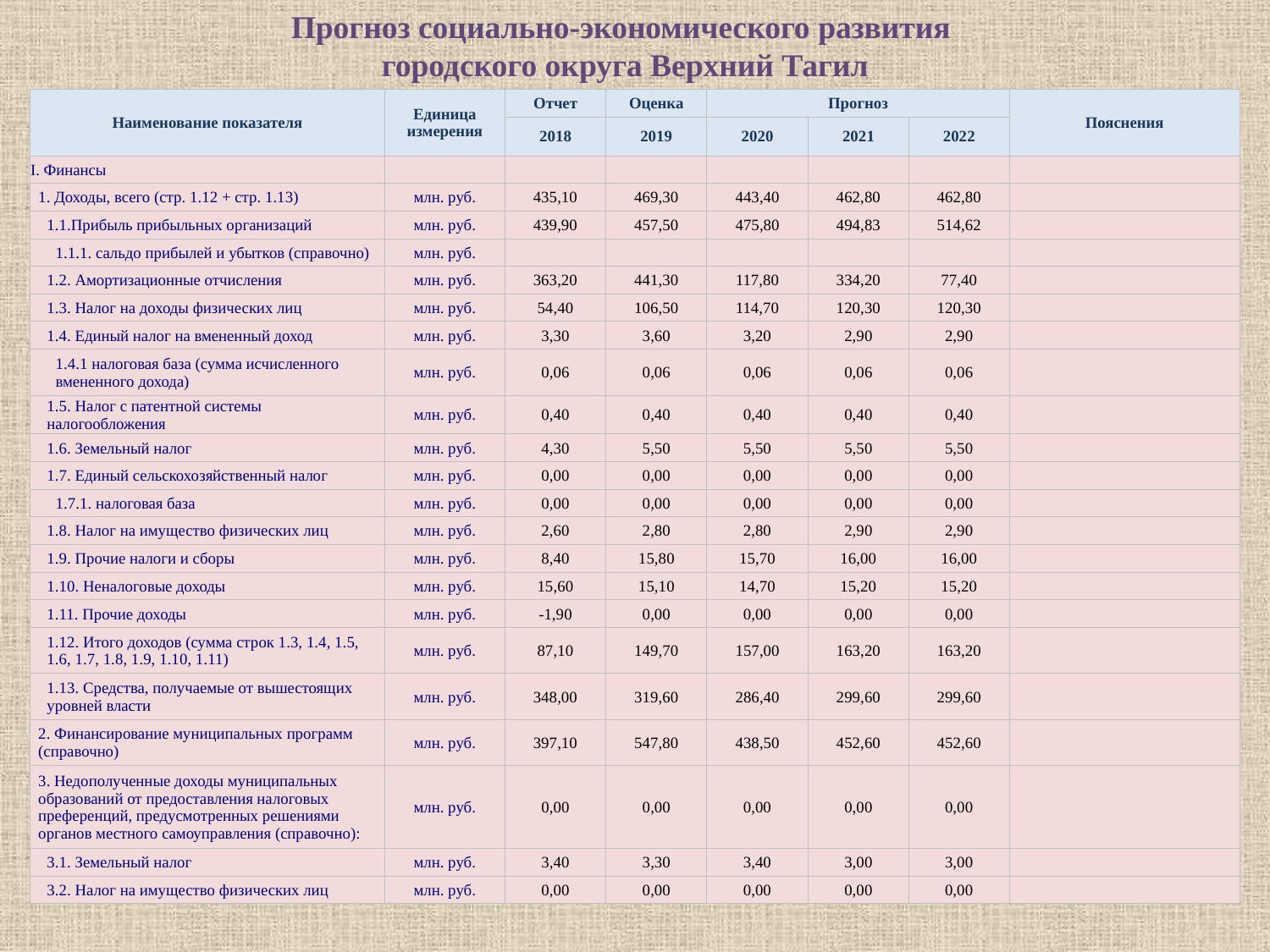

Прогноз социально-экономического развития
городского округа Верхний Тагил

| Наименование показателя | Единица измерения | Отчет | Оценка | Прогноз |  |  | Пояснения |
| --- | --- | --- | --- | --- | --- | --- | --- |
|  |  | 2018 | 2019 | 2020 | 2021 | 2022 |  |
| I. Финансы |  |  |  |  |  |  |  |
| 1. Доходы, всего (стр. 1.12 + стр. 1.13) | млн. руб. | 435,10 | 469,30 | 443,40 | 462,80 | 462,80 |  |
| 1.1.Прибыль прибыльных организаций | млн. руб. | 439,90 | 457,50 | 475,80 | 494,83 | 514,62 |  |
| 1.1.1. сальдо прибылей и убытков (справочно) | млн. руб. |  |  |  |  |  |  |
| 1.2. Амортизационные отчисления | млн. руб. | 363,20 | 441,30 | 117,80 | 334,20 | 77,40 |  |
| 1.3. Налог на доходы физических лиц | млн. руб. | 54,40 | 106,50 | 114,70 | 120,30 | 120,30 |  |
| 1.4. Единый налог на вмененный доход | млн. руб. | 3,30 | 3,60 | 3,20 | 2,90 | 2,90 |  |
| 1.4.1 налоговая база (сумма исчисленного вмененного дохода) | млн. руб. | 0,06 | 0,06 | 0,06 | 0,06 | 0,06 |  |
| 1.5. Налог с патентной системы налогообложения | млн. руб. | 0,40 | 0,40 | 0,40 | 0,40 | 0,40 |  |
| 1.6. Земельный налог | млн. руб. | 4,30 | 5,50 | 5,50 | 5,50 | 5,50 |  |
| 1.7. Единый сельскохозяйственный налог | млн. руб. | 0,00 | 0,00 | 0,00 | 0,00 | 0,00 |  |
| 1.7.1. налоговая база | млн. руб. | 0,00 | 0,00 | 0,00 | 0,00 | 0,00 |  |
| 1.8. Налог на имущество физических лиц | млн. руб. | 2,60 | 2,80 | 2,80 | 2,90 | 2,90 |  |
| 1.9. Прочие налоги и сборы | млн. руб. | 8,40 | 15,80 | 15,70 | 16,00 | 16,00 |  |
| 1.10. Неналоговые доходы | млн. руб. | 15,60 | 15,10 | 14,70 | 15,20 | 15,20 |  |
| 1.11. Прочие доходы | млн. руб. | -1,90 | 0,00 | 0,00 | 0,00 | 0,00 |  |
| 1.12. Итого доходов (сумма строк 1.3, 1.4, 1.5, 1.6, 1.7, 1.8, 1.9, 1.10, 1.11) | млн. руб. | 87,10 | 149,70 | 157,00 | 163,20 | 163,20 |  |
| 1.13. Средства, получаемые от вышестоящих уровней власти | млн. руб. | 348,00 | 319,60 | 286,40 | 299,60 | 299,60 |  |
| 2. Финансирование муниципальных программ (справочно) | млн. руб. | 397,10 | 547,80 | 438,50 | 452,60 | 452,60 |  |
| 3. Недополученные доходы муниципальных образований от предоставления налоговых преференций, предусмотренных решениями органов местного самоуправления (справочно): | млн. руб. | 0,00 | 0,00 | 0,00 | 0,00 | 0,00 |  |
| 3.1. Земельный налог | млн. руб. | 3,40 | 3,30 | 3,40 | 3,00 | 3,00 |  |
| 3.2. Налог на имущество физических лиц | млн. руб. | 0,00 | 0,00 | 0,00 | 0,00 | 0,00 |  |